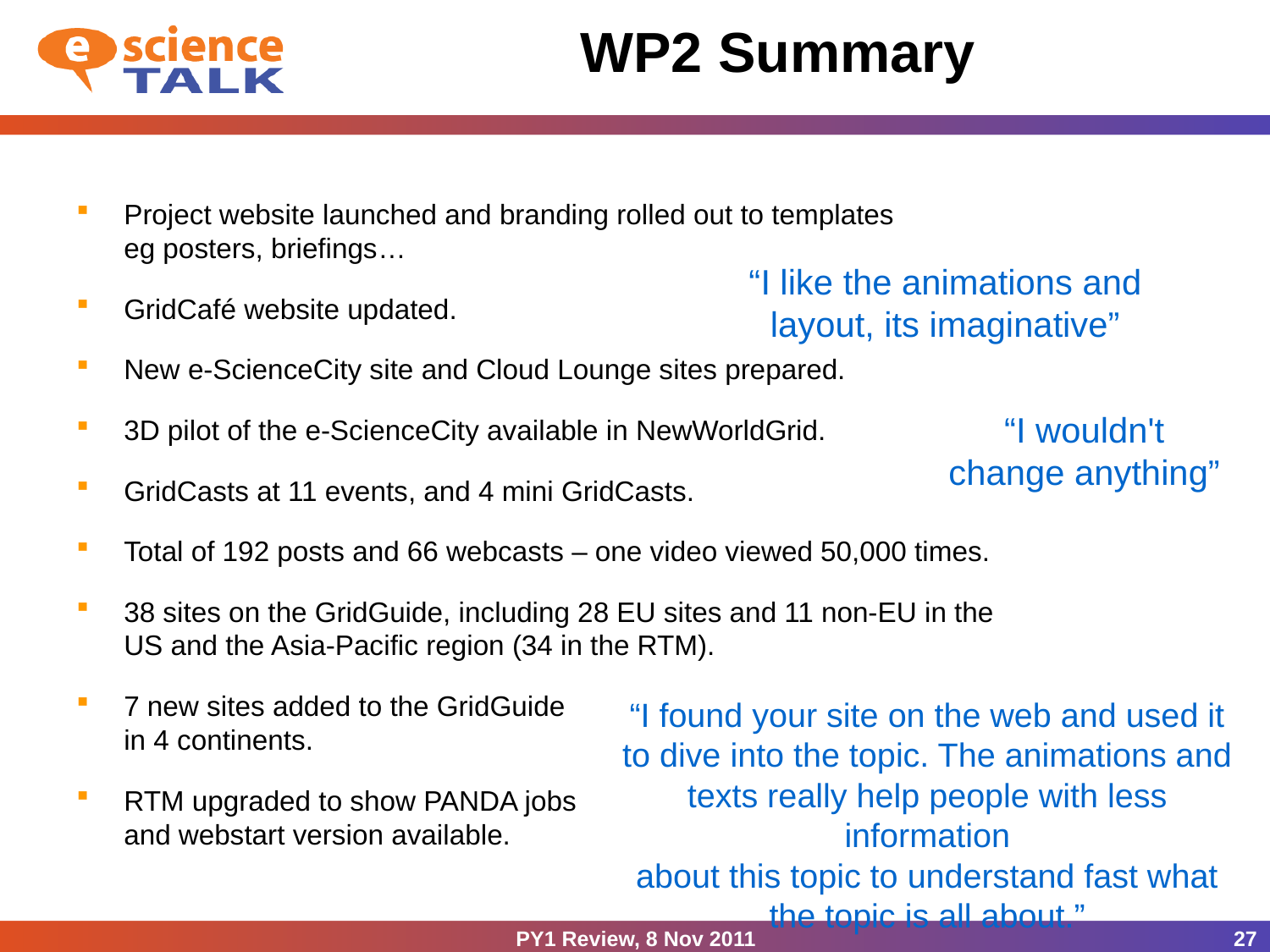

# WP2 Summary
Project website launched and branding rolled out to templates
eg posters, briefings…
GridCafé website updated.
New e-ScienceCity site and Cloud Lounge sites prepared.
3D pilot of the e-ScienceCity available in NewWorldGrid.
GridCasts at 11 events, and 4 mini GridCasts.
Total of 192 posts and 66 webcasts – one video viewed 50,000 times.
38 sites on the GridGuide, including 28 EU sites and 11 non-EU in the
US and the Asia-Pacific region (34 in the RTM).
7 new sites added to the GridGuide
in 4 continents.
RTM upgraded to show PANDA jobs
and webstart version available.

“I like the animations and layout, its imaginative”
“I wouldn't change anything”
“I found your site on the web and used it to dive into the topic. The animations and texts really help people with less information
about this topic to understand fast what the topic is all about.”
PY1 Review, 8 Nov 2011
27